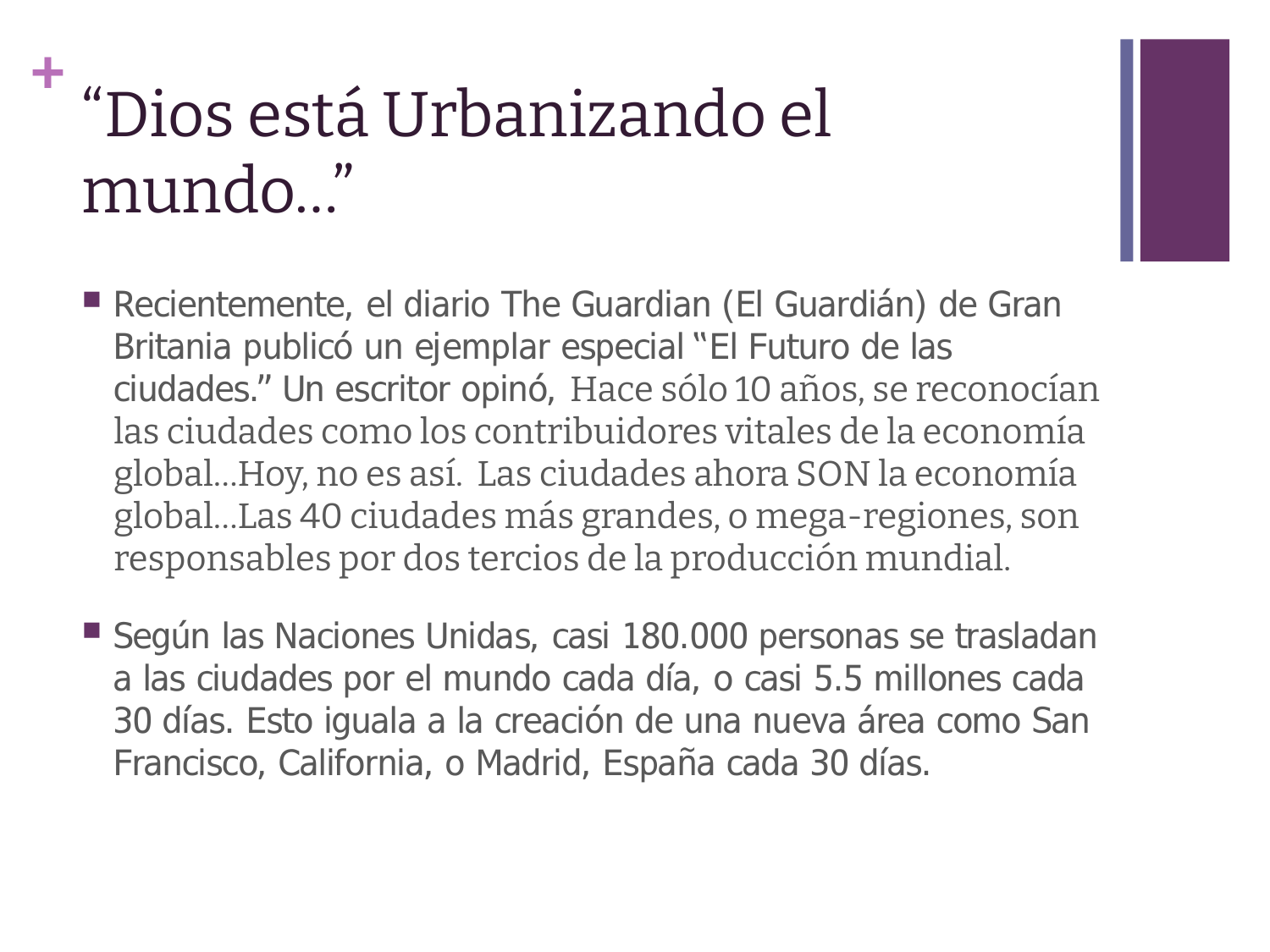

# “Dios está Urbanizando el mundo…”
Recientemente, el diario The Guardian (El Guardián) de Gran Britania publicó un ejemplar especial “El Futuro de las ciudades.” Un escritor opinó, Hace sólo 10 años, se reconocían las ciudades como los contribuidores vitales de la economía global…Hoy, no es así.  Las ciudades ahora SON la economía global…Las 40 ciudades más grandes, o mega-regiones, son responsables por dos tercios de la producción mundial.
Según las Naciones Unidas, casi 180.000 personas se trasladan a las ciudades por el mundo cada día, o casi 5.5 millones cada 30 días. Esto iguala a la creación de una nueva área como San Francisco, California, o Madrid, España cada 30 días.